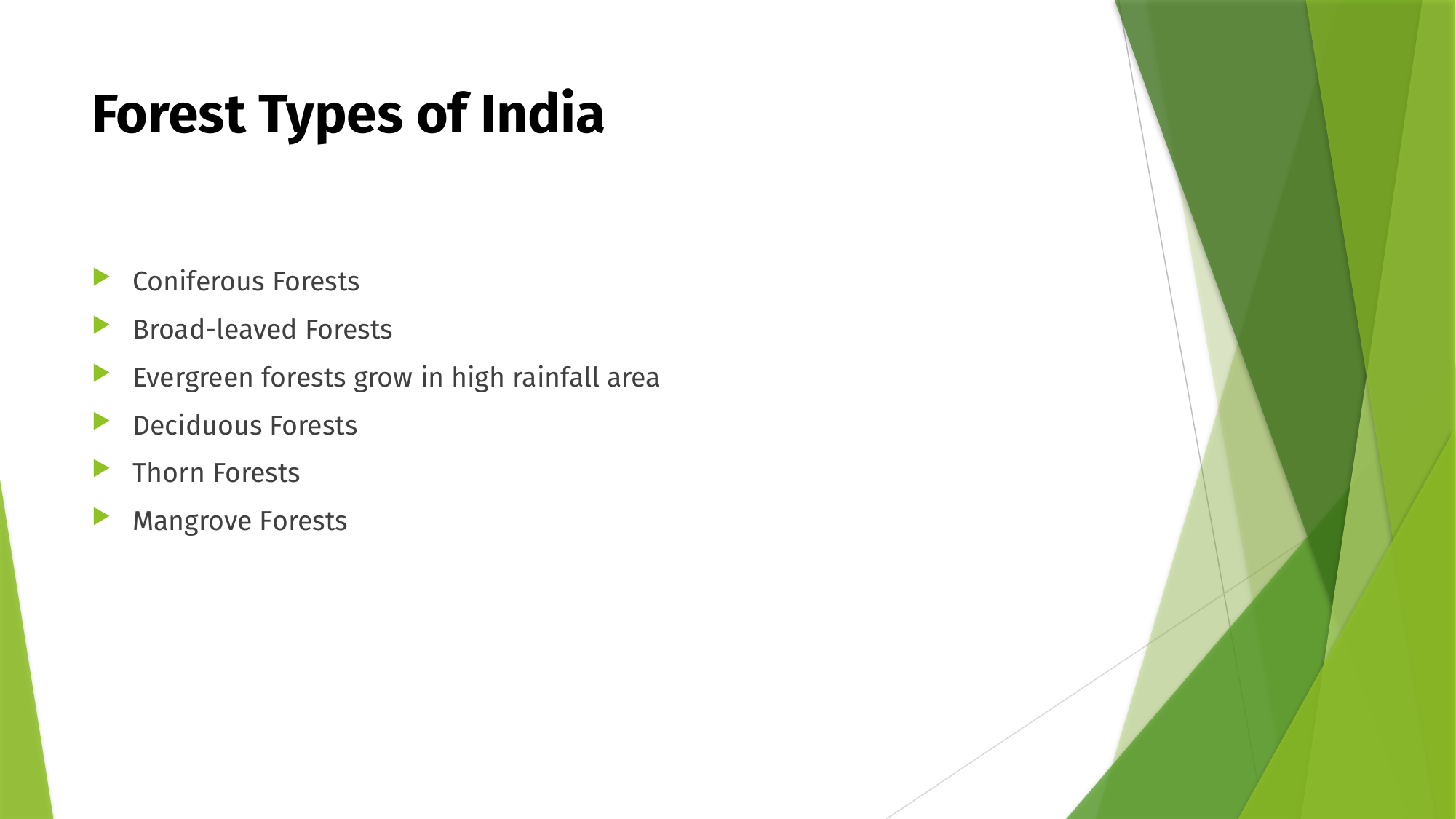

# Forest Types of India
Coniferous Forests
Broad-leaved Forests
Evergreen forests grow in high rainfall area
Deciduous Forests
Thorn Forests
Mangrove Forests